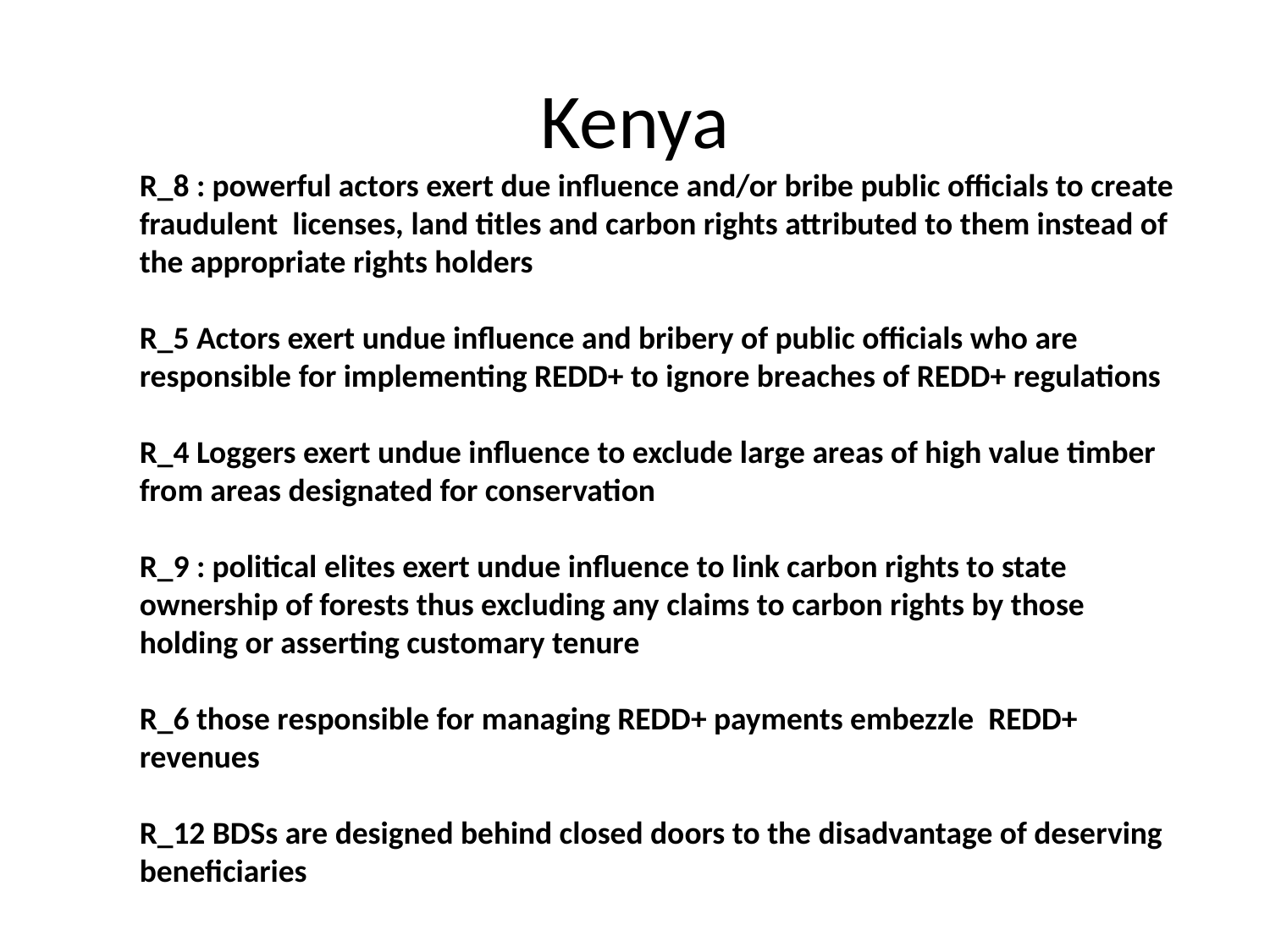

# Kenya
R_8 : powerful actors exert due influence and/or bribe public officials to create fraudulent  licenses, land titles and carbon rights attributed to them instead of the appropriate rights holders

R_5 Actors exert undue influence and bribery of public officials who are responsible for implementing REDD+ to ignore breaches of REDD+ regulations

R_4 Loggers exert undue influence to exclude large areas of high value timber from areas designated for conservation

R_9 : political elites exert undue influence to link carbon rights to state ownership of forests thus excluding any claims to carbon rights by those holding or asserting customary tenure

R_6 those responsible for managing REDD+ payments embezzle  REDD+ revenues

R_12 BDSs are designed behind closed doors to the disadvantage of deserving beneficiaries